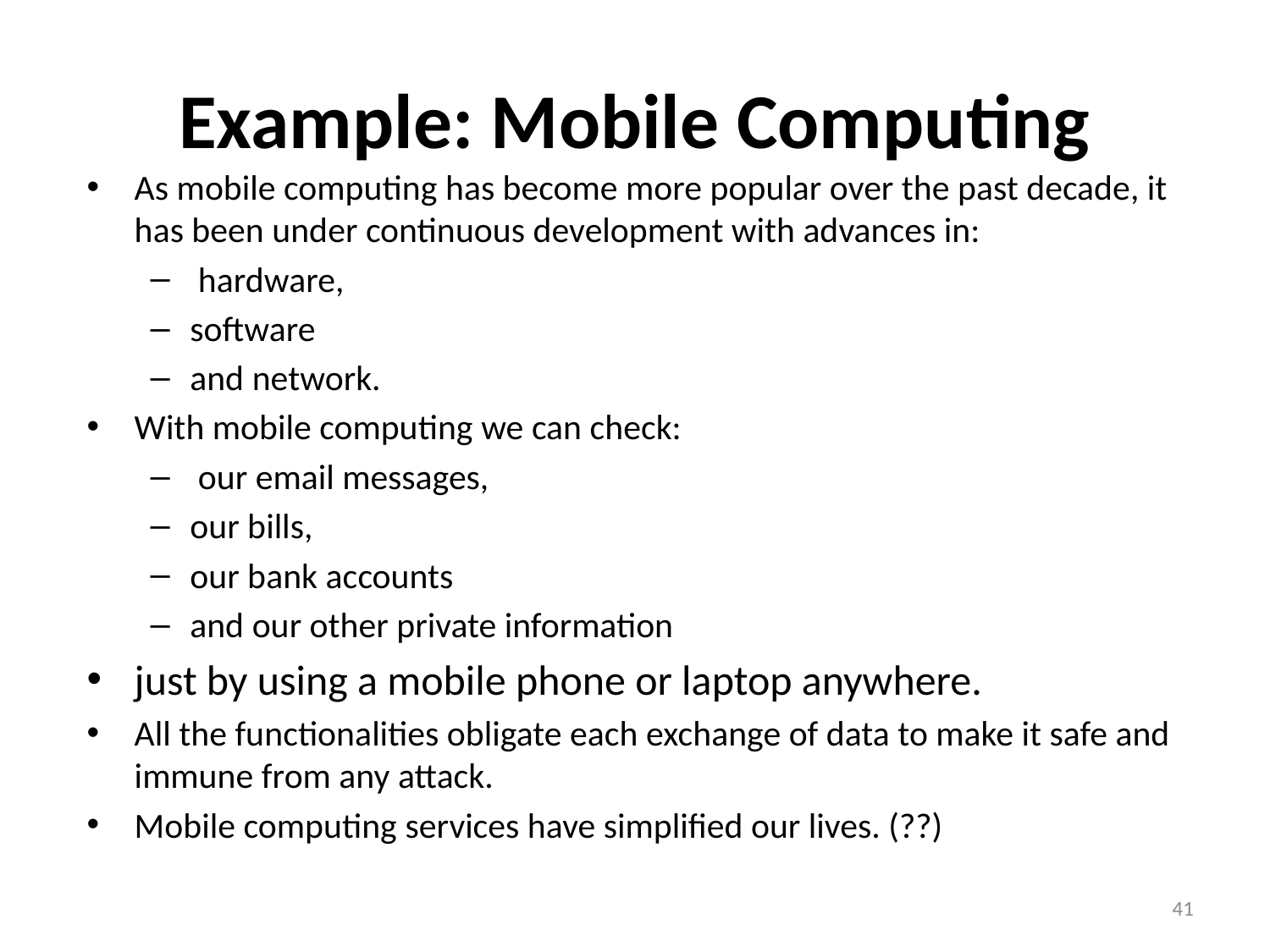

# Example: Mobile Computing
As mobile computing has become more popular over the past decade, it has been under continuous development with advances in:
 hardware,
software
and network.
With mobile computing we can check:
 our email messages,
our bills,
our bank accounts
and our other private information
just by using a mobile phone or laptop anywhere.
All the functionalities obligate each exchange of data to make it safe and immune from any attack.
Mobile computing services have simplified our lives. (??)
41